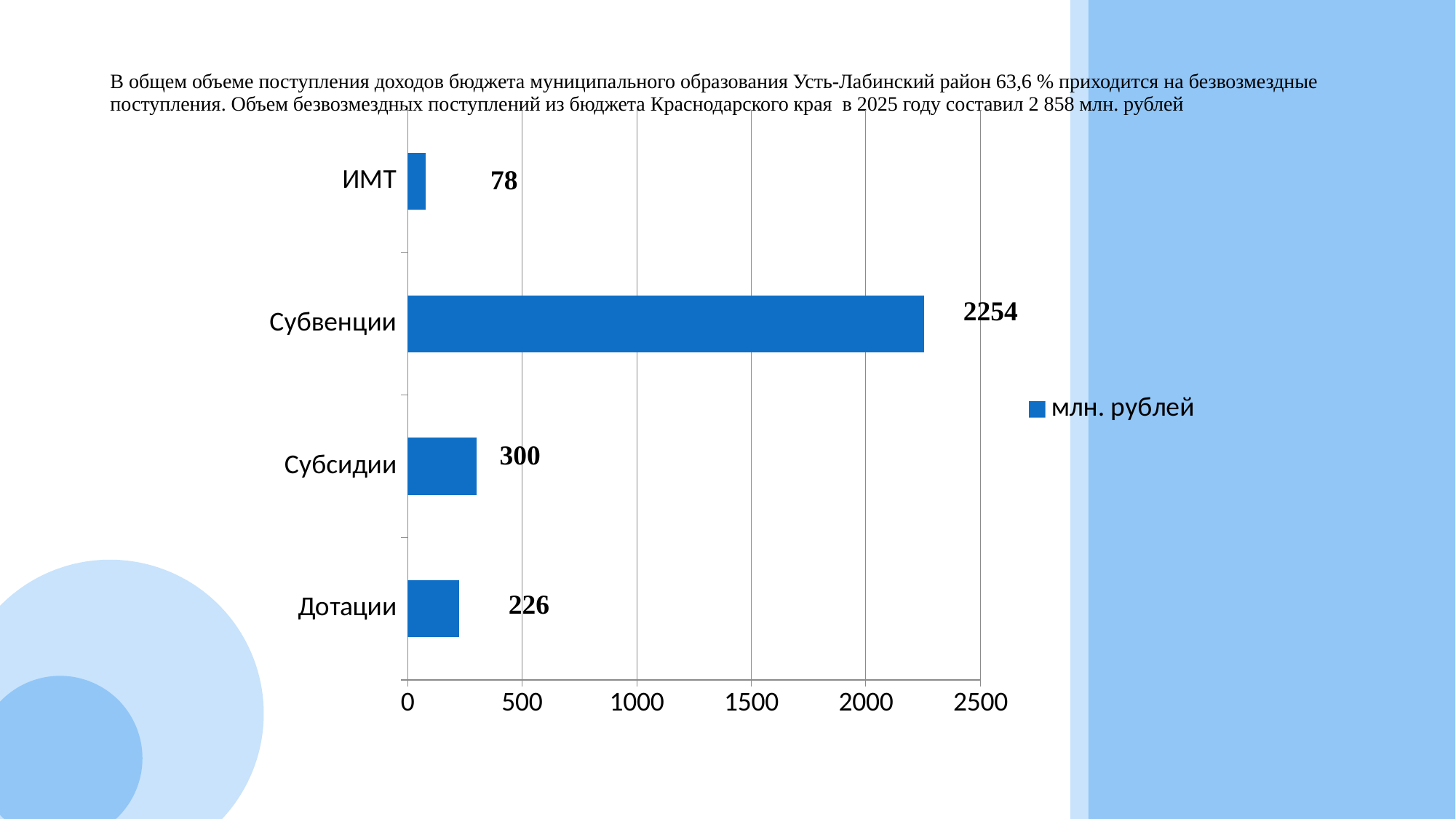

# В общем объеме поступления доходов бюджета муниципального образования Усть-Лабинский район 63,6 % приходится на безвозмездные поступления. Объем безвозмездных поступлений из бюджета Краснодарского края  в 2025 году составил 2 858 млн. рублей

### Chart

| Category | млн. рублей |
|---|---|
| Дотации | 226.0 |
| Субсидии | 300.0 |
| Субвенции | 2254.0 |
| ИМТ | 78.0 |
6